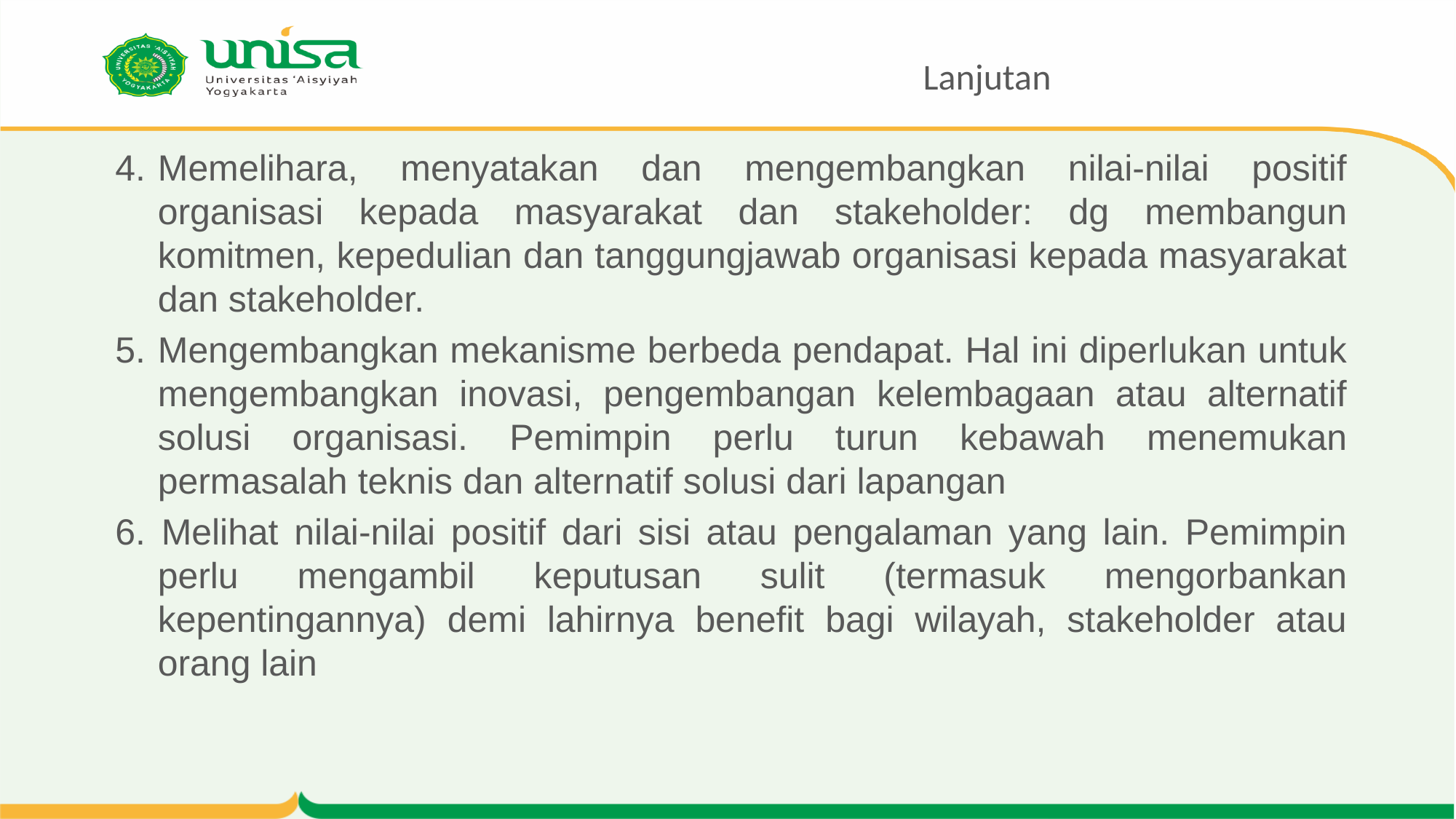

# Lanjutan
Memelihara, menyatakan dan mengembangkan nilai-nilai positif organisasi kepada masyarakat dan stakeholder: dg membangun komitmen, kepedulian dan tanggungjawab organisasi kepada masyarakat dan stakeholder.
Mengembangkan mekanisme berbeda pendapat. Hal ini diperlukan untuk mengembangkan inovasi, pengembangan kelembagaan atau alternatif solusi organisasi. Pemimpin perlu turun kebawah menemukan permasalah teknis dan alternatif solusi dari lapangan
6. Melihat nilai-nilai positif dari sisi atau pengalaman yang lain. Pemimpin perlu mengambil keputusan sulit (termasuk mengorbankan kepentingannya) demi lahirnya benefit bagi wilayah, stakeholder atau orang lain